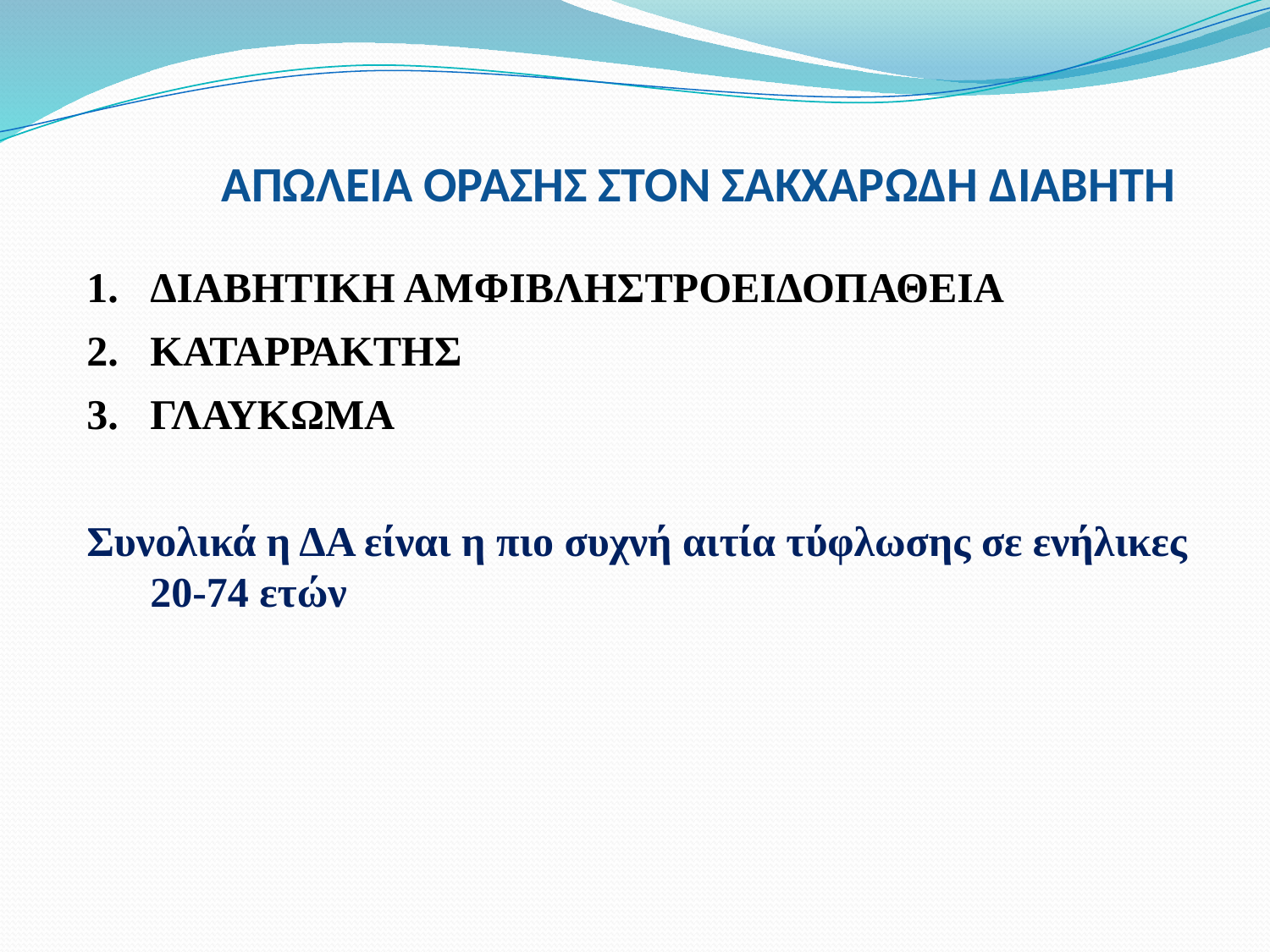

# ΑΠΩΛΕΙΑ ΟΡΑΣΗΣ ΣΤΟΝ ΣΑΚΧΑΡΩΔΗ ΔΙΑΒΗΤΗ
ΔΙΑΒΗΤΙΚΗ ΑΜΦΙΒΛΗΣΤΡΟΕΙΔΟΠΑΘΕΙΑ
ΚΑΤΑΡΡΑΚΤΗΣ
ΓΛΑΥΚΩΜΑ

Συνολικά η ΔΑ είναι η πιο συχνή αιτία τύφλωσης σε ενήλικες 20-74 ετών